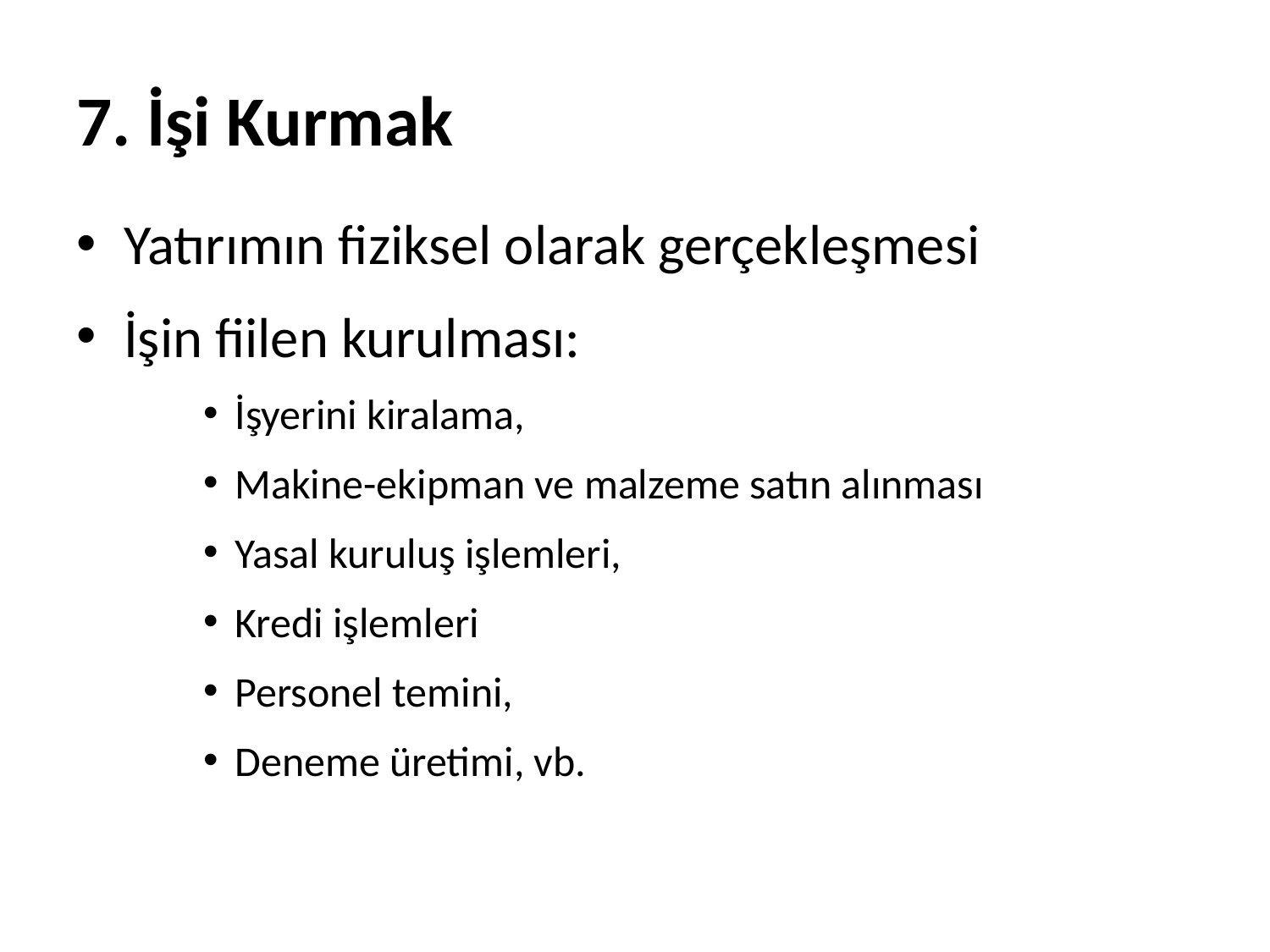

# 7. İşi Kurmak
Yatırımın fiziksel olarak gerçekleşmesi
İşin fiilen kurulması:
İşyerini kiralama,
Makine-ekipman ve malzeme satın alınması
Yasal kuruluş işlemleri,
Kredi işlemleri
Personel temini,
Deneme üretimi, vb.